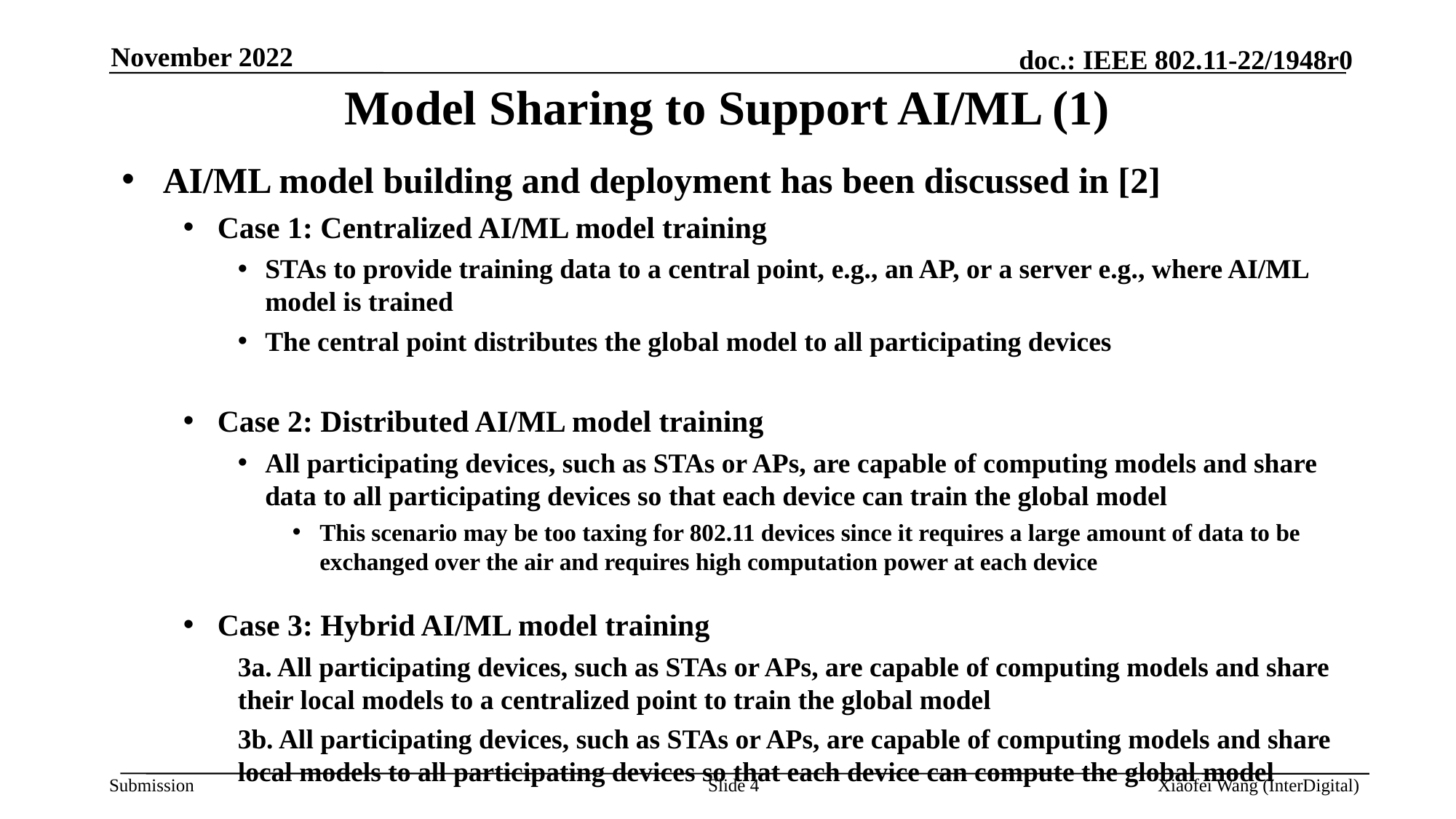

November 2022
# Model Sharing to Support AI/ML (1)
AI/ML model building and deployment has been discussed in [2]
Case 1: Centralized AI/ML model training
STAs to provide training data to a central point, e.g., an AP, or a server e.g., where AI/ML model is trained
The central point distributes the global model to all participating devices

Case 2: Distributed AI/ML model training
All participating devices, such as STAs or APs, are capable of computing models and share data to all participating devices so that each device can train the global model
This scenario may be too taxing for 802.11 devices since it requires a large amount of data to be exchanged over the air and requires high computation power at each device

Case 3: Hybrid AI/ML model training
3a. All participating devices, such as STAs or APs, are capable of computing models and share their local models to a centralized point to train the global model
3b. All participating devices, such as STAs or APs, are capable of computing models and share local models to all participating devices so that each device can compute the global model

Slide 4
Xiaofei Wang (InterDigital)